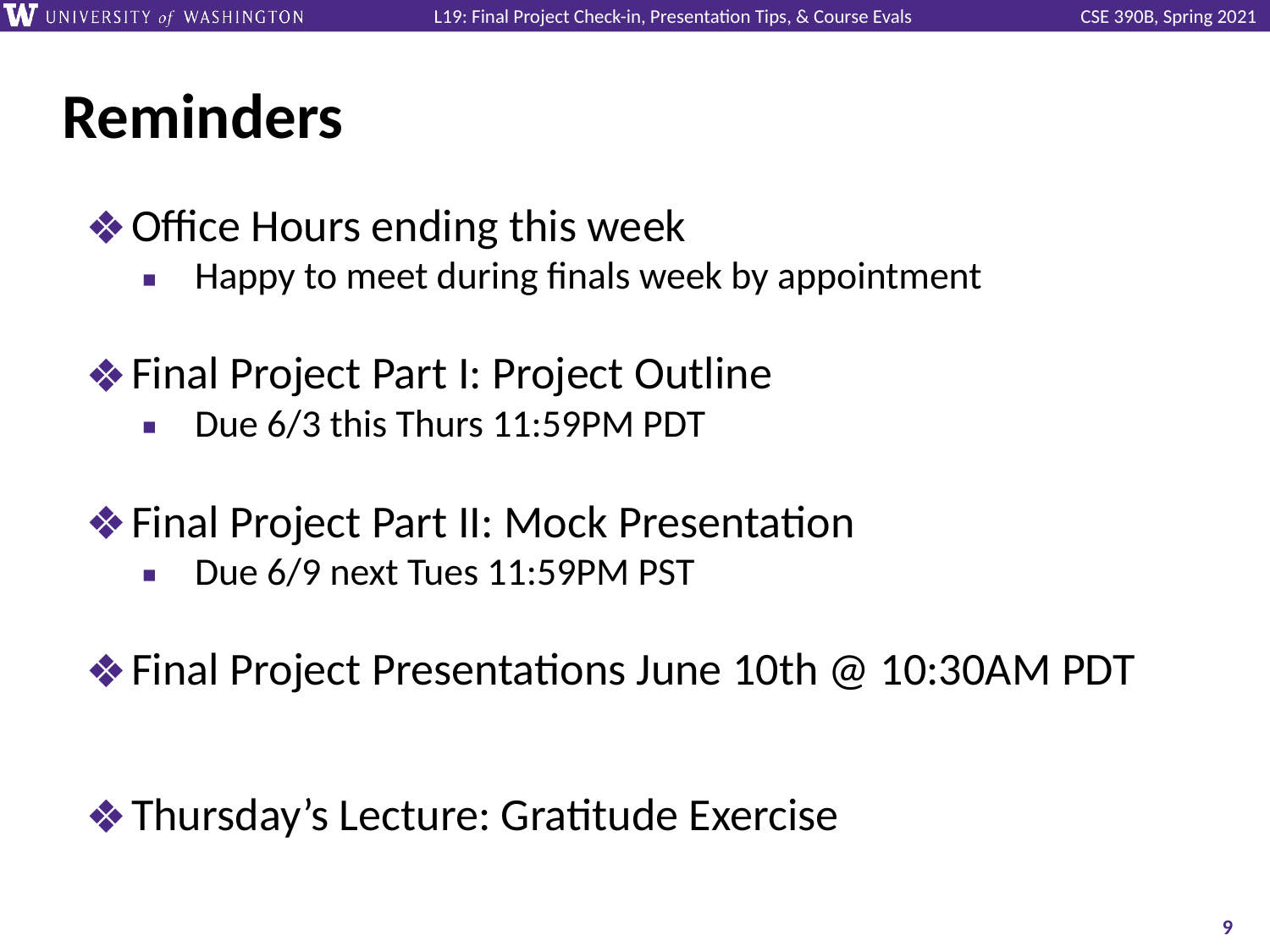

# Reminders
Office Hours ending this week
Happy to meet during finals week by appointment
Final Project Part I: Project Outline
Due 6/3 this Thurs 11:59PM PDT
Final Project Part II: Mock Presentation
Due 6/9 next Tues 11:59PM PST
Final Project Presentations June 10th @ 10:30AM PDT

Thursday’s Lecture: Gratitude Exercise

9